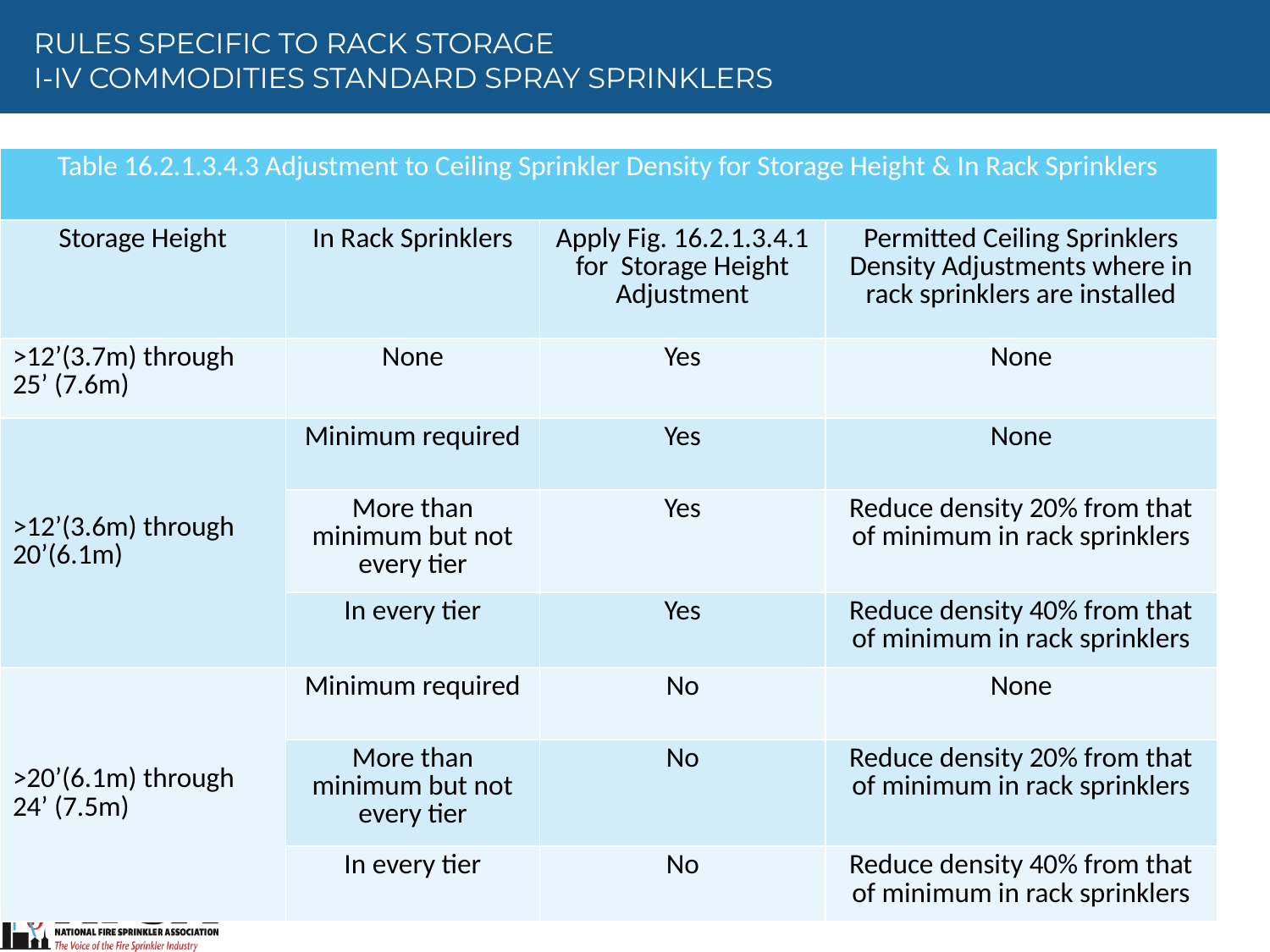

# RULES SPECIFIC TO RACK STORAGE I-IV COMMODITIES STANDARD SPRAY SPRINKLERS
| Table 16.2.1.3.4.3 Adjustment to Ceiling Sprinkler Density for Storage Height & In Rack Sprinklers |  |  |  |
| --- | --- | --- | --- |
| Storage Height | In Rack Sprinklers | Apply Fig. 16.2.1.3.4.1 for Storage Height Adjustment | Permitted Ceiling Sprinklers Density Adjustments where in rack sprinklers are installed |
| >12’(3.7m) through 25’ (7.6m) | None | Yes | None |
| >12’(3.6m) through 20’(6.1m) | Minimum required | Yes | None |
|  | More than minimum but not every tier | Yes | Reduce density 20% from that of minimum in rack sprinklers |
|  | In every tier | Yes | Reduce density 40% from that of minimum in rack sprinklers |
| >20’(6.1m) through 24’ (7.5m) | Minimum required | No | None |
|  | More than minimum but not every tier | No | Reduce density 20% from that of minimum in rack sprinklers |
|  | In every tier | No | Reduce density 40% from that of minimum in rack sprinklers |